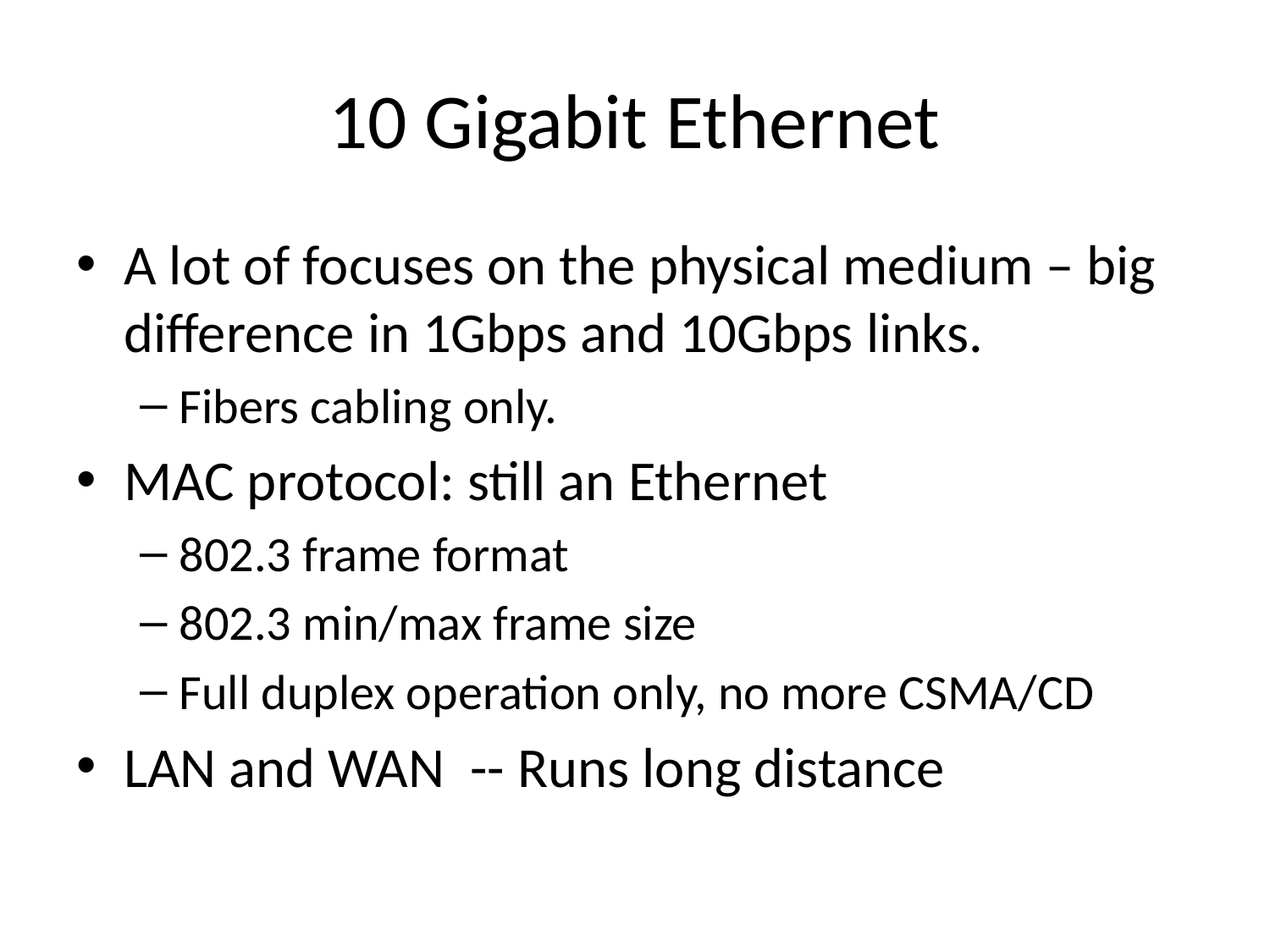

# 10 Gigabit Ethernet
A lot of focuses on the physical medium – big difference in 1Gbps and 10Gbps links.
Fibers cabling only.
MAC protocol: still an Ethernet
802.3 frame format
802.3 min/max frame size
Full duplex operation only, no more CSMA/CD
LAN and WAN  -- Runs long distance